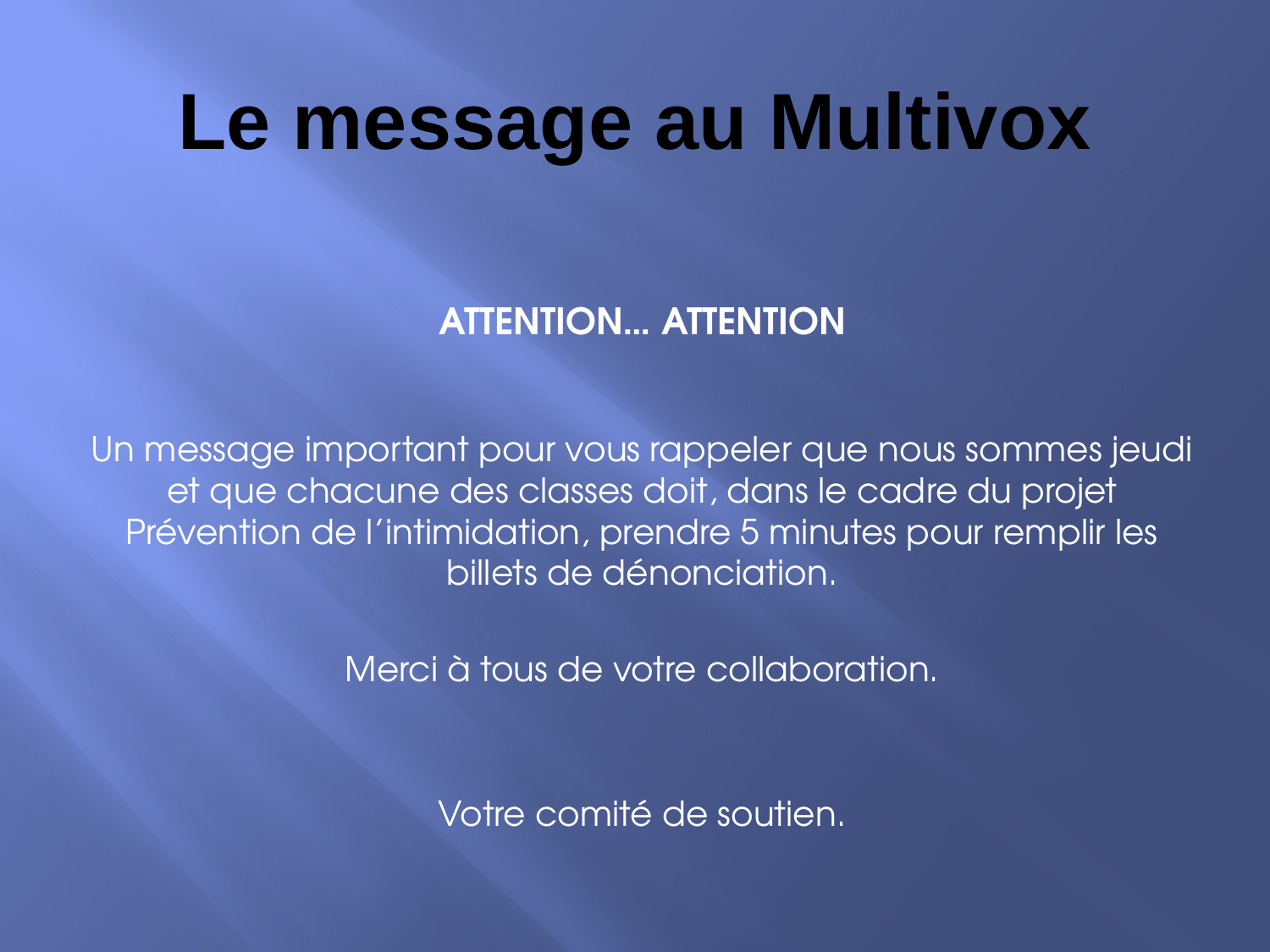

# Le message au Multivox
ATTENTION… ATTENTION

Un message important pour vous rappeler que nous sommes jeudi et que chacune des classes doit, dans le cadre du projet Prévention de l’intimidation, prendre 5 minutes pour remplir les billets de dénonciation.

Merci à tous de votre collaboration.

Votre comité de soutien.